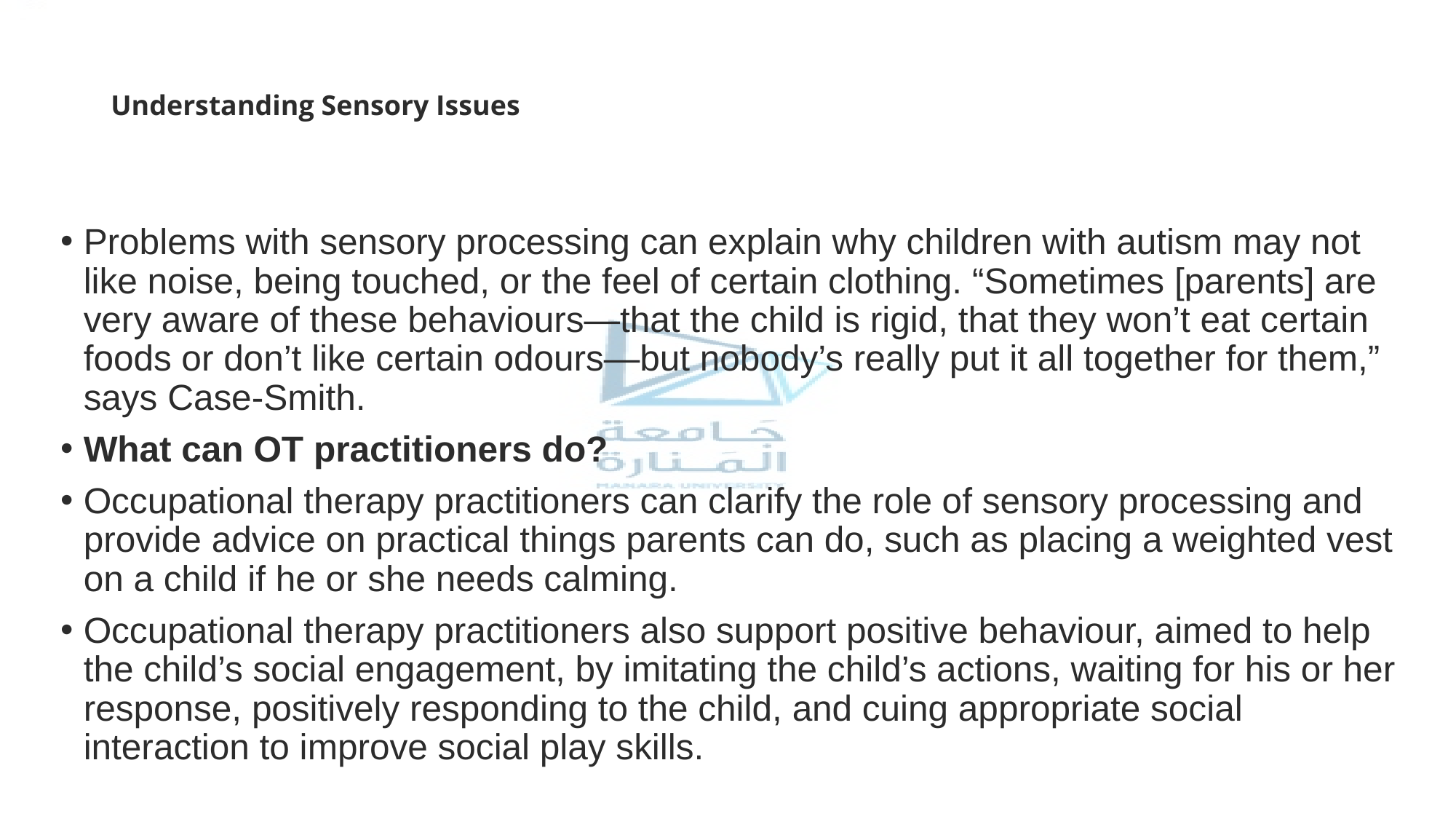

# Understanding Sensory Issues
Problems with sensory processing can explain why children with autism may not like noise, being touched, or the feel of certain clothing. “Sometimes [parents] are very aware of these behaviours—that the child is rigid, that they won’t eat certain foods or don’t like certain odours—but nobody’s really put it all together for them,” says Case-Smith.
What can OT practitioners do?
Occupational therapy practitioners can clarify the role of sensory processing and provide advice on practical things parents can do, such as placing a weighted vest on a child if he or she needs calming.
Occupational therapy practitioners also support positive behaviour, aimed to help the child’s social engagement, by imitating the child’s actions, waiting for his or her response, positively responding to the child, and cuing appropriate social interaction to improve social play skills.